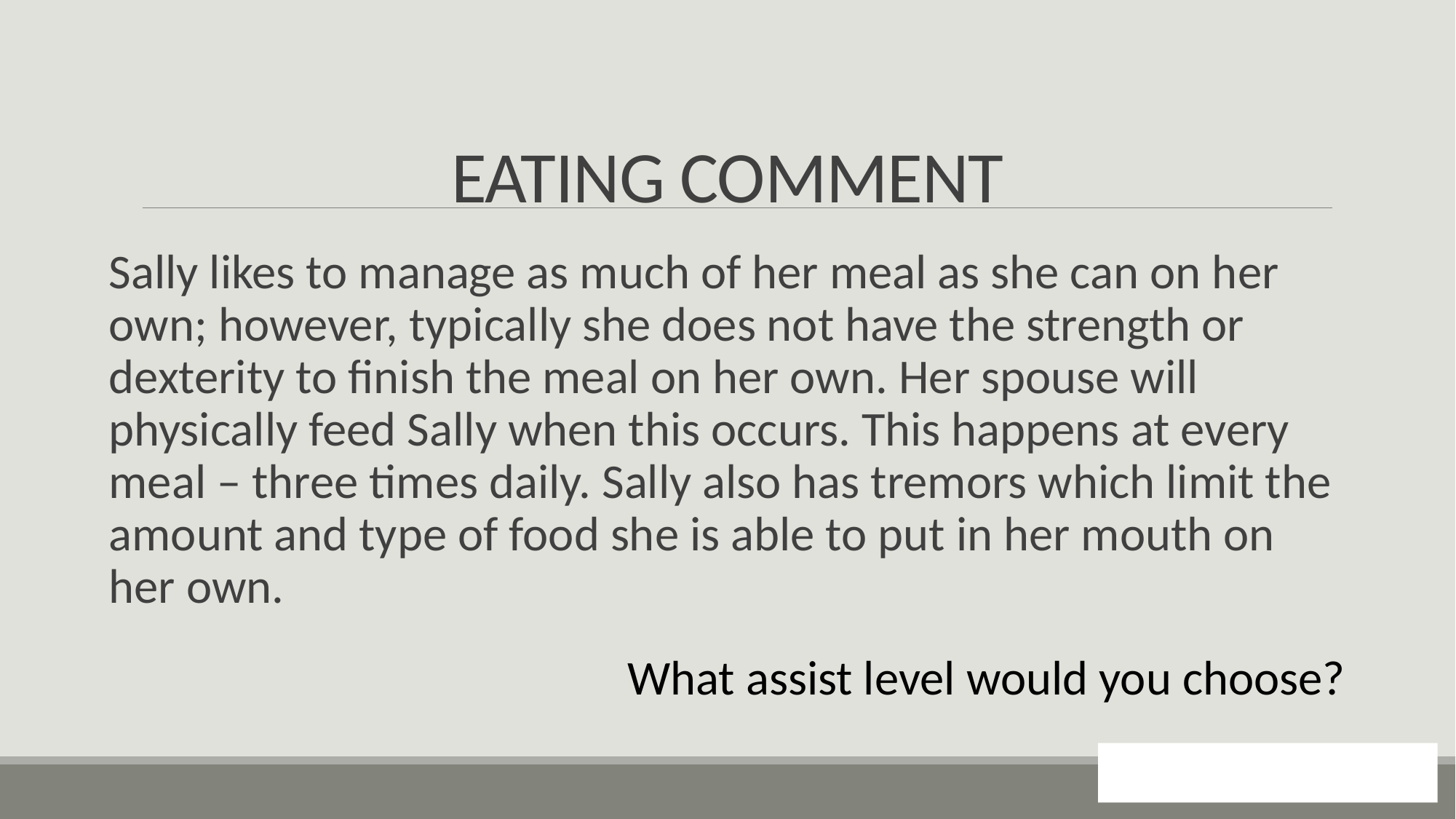

# EATING COMMENT
Sally likes to manage as much of her meal as she can on her own; however, typically she does not have the strength or dexterity to finish the meal on her own. Her spouse will physically feed Sally when this occurs. This happens at every meal – three times daily. Sally also has tremors which limit the amount and type of food she is able to put in her mouth on her own.
What assist level would you choose??
47